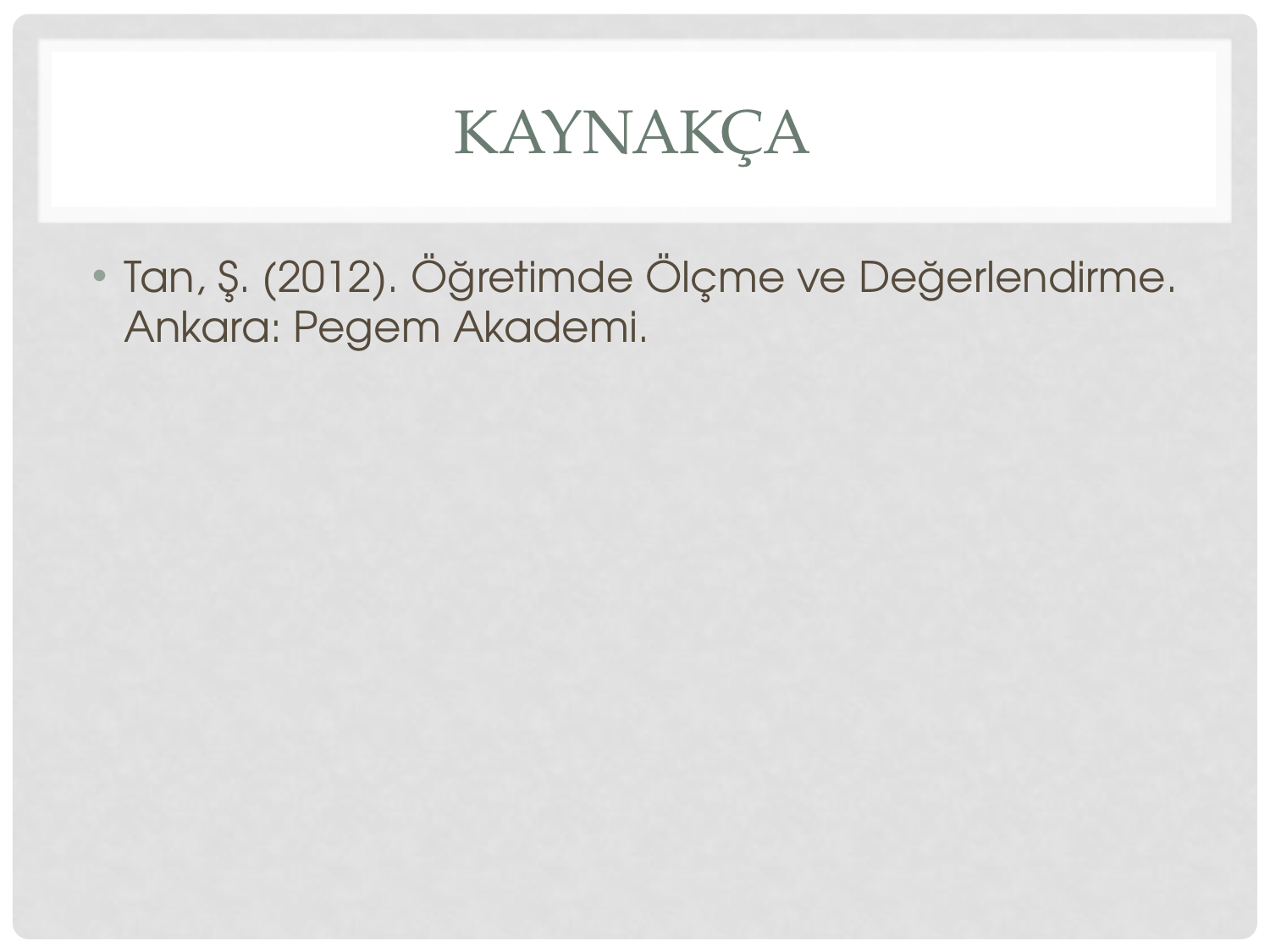

# kaynakça
Tan, Ş. (2012). Öğretimde Ölçme ve Değerlendirme. Ankara: Pegem Akademi.